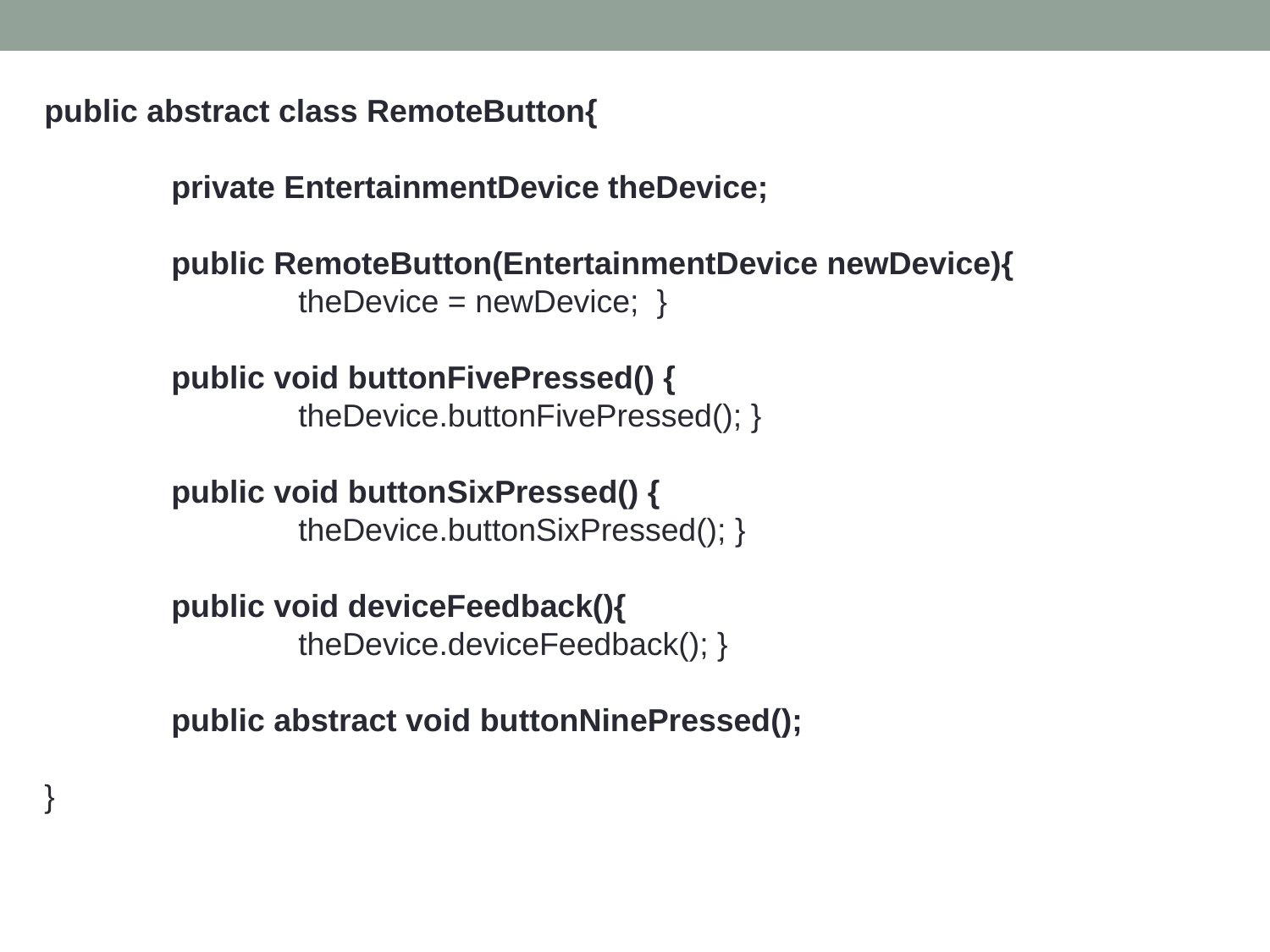

public abstract class RemoteButton{

	private EntertainmentDevice theDevice;

	public RemoteButton(EntertainmentDevice newDevice){
 		theDevice = newDevice;  }

	public void buttonFivePressed() {
		theDevice.buttonFivePressed(); }

	public void buttonSixPressed() {
		theDevice.buttonSixPressed(); }

	public void deviceFeedback(){
		theDevice.deviceFeedback(); }

	public abstract void buttonNinePressed();

}